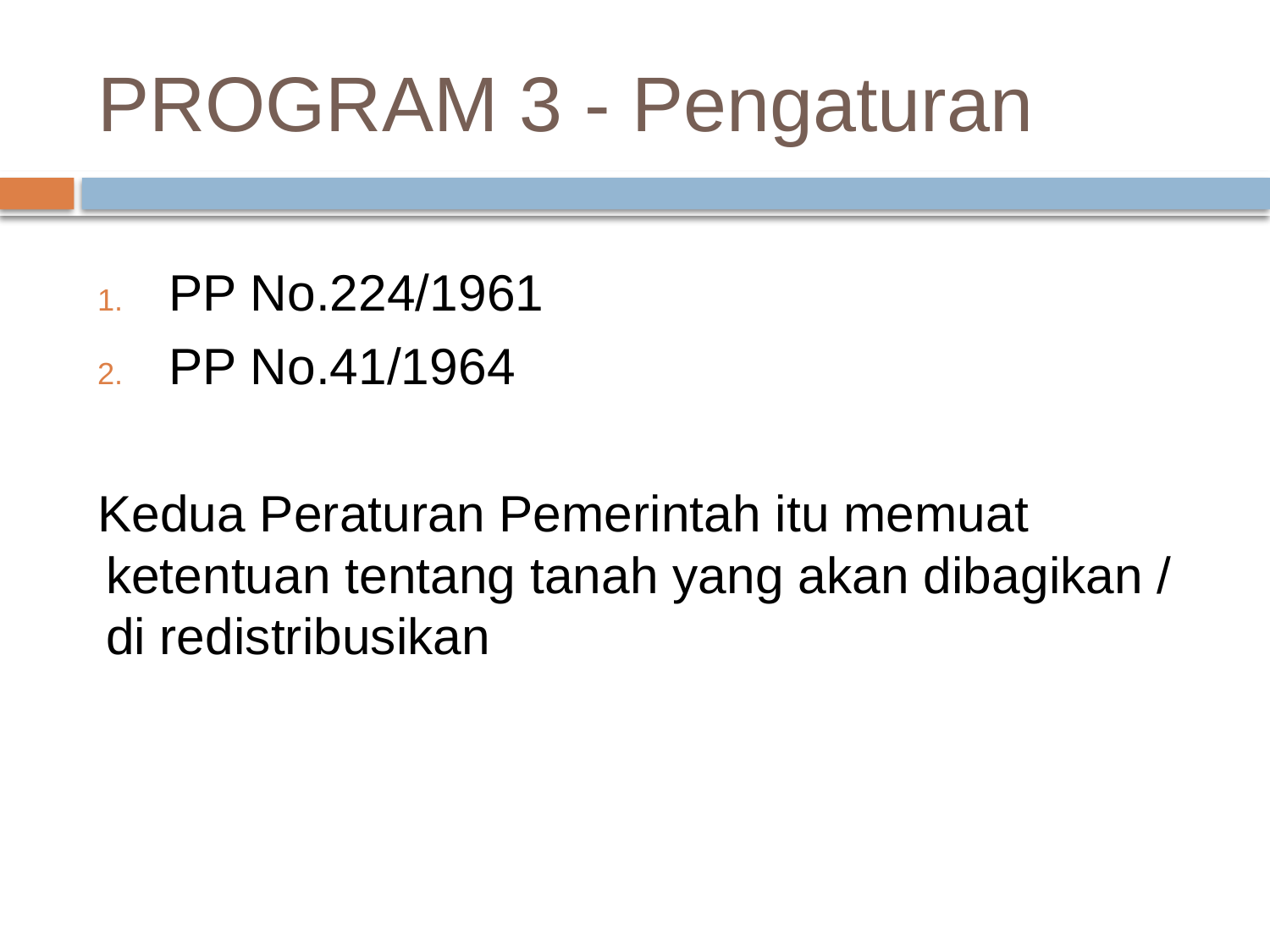

# PROGRAM 3 - Pengaturan
PP No.224/1961
PP No.41/1964

Kedua Peraturan Pemerintah itu memuat ketentuan tentang tanah yang akan dibagikan / di redistribusikan